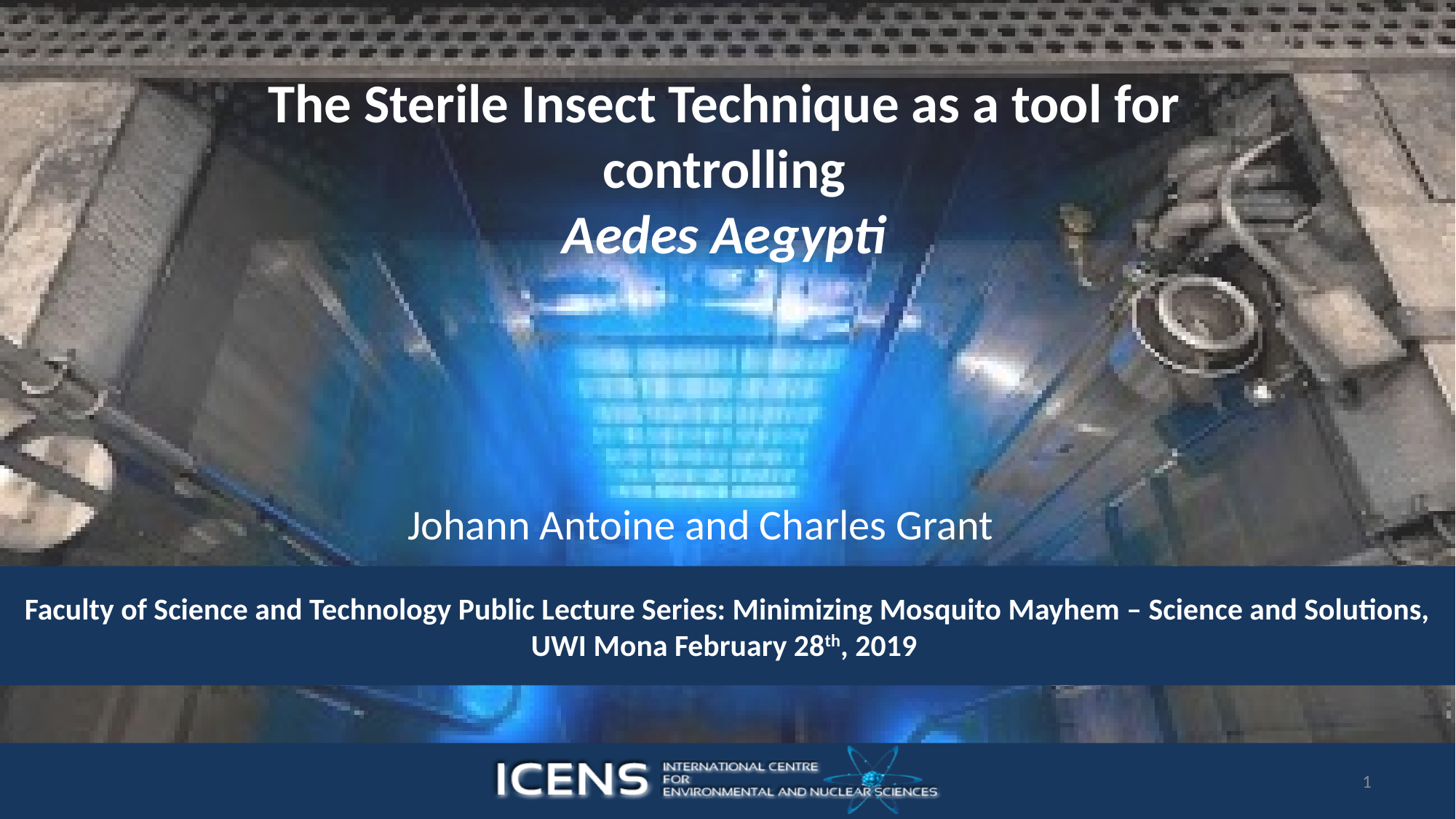

The Sterile Insect Technique as a tool for controlling
 Aedes Aegypti
Johann Antoine and Charles Grant
1